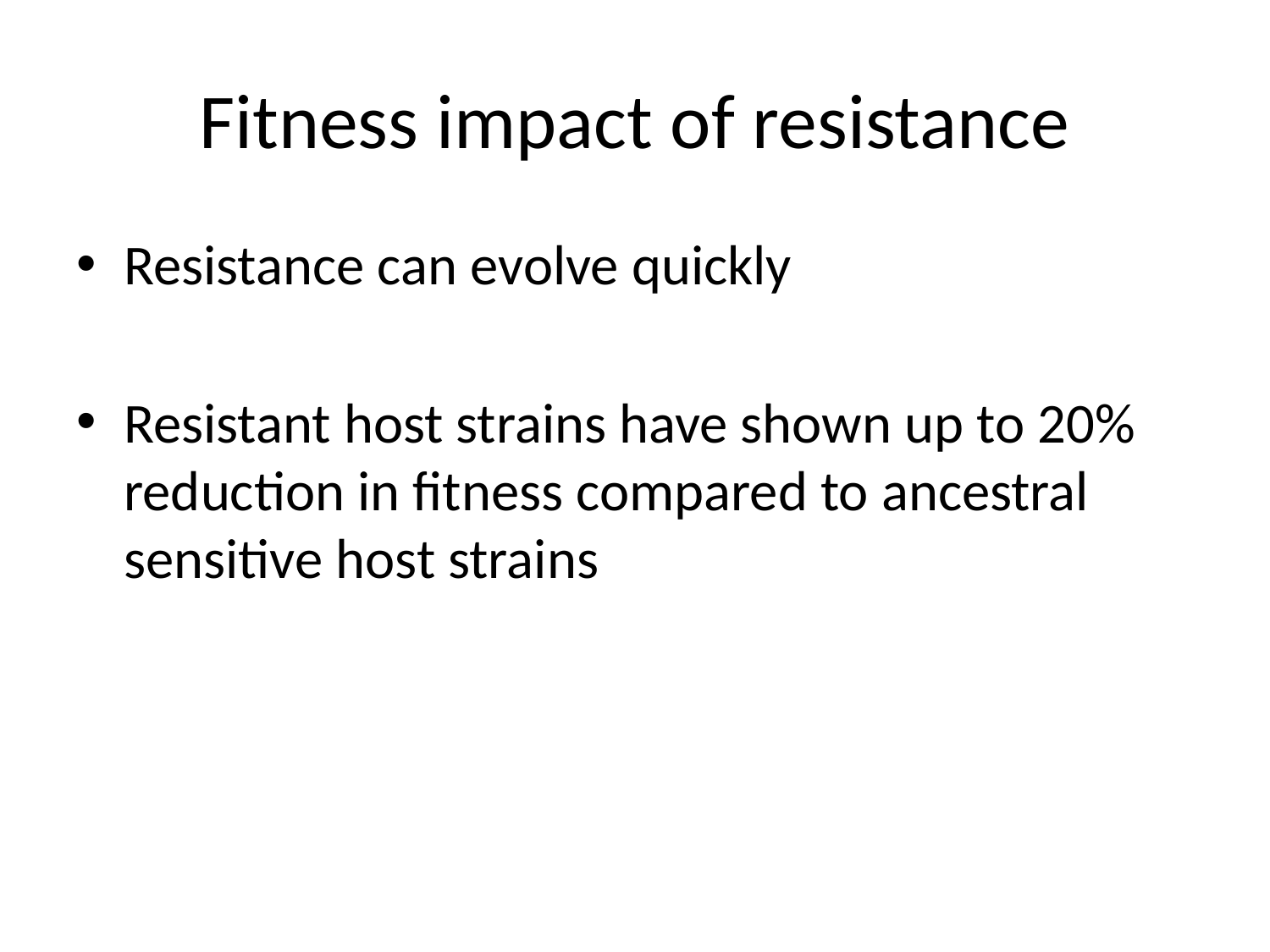

# Fitness impact of resistance
Resistance can evolve quickly

Resistant host strains have shown up to 20% reduction in fitness compared to ancestral sensitive host strains